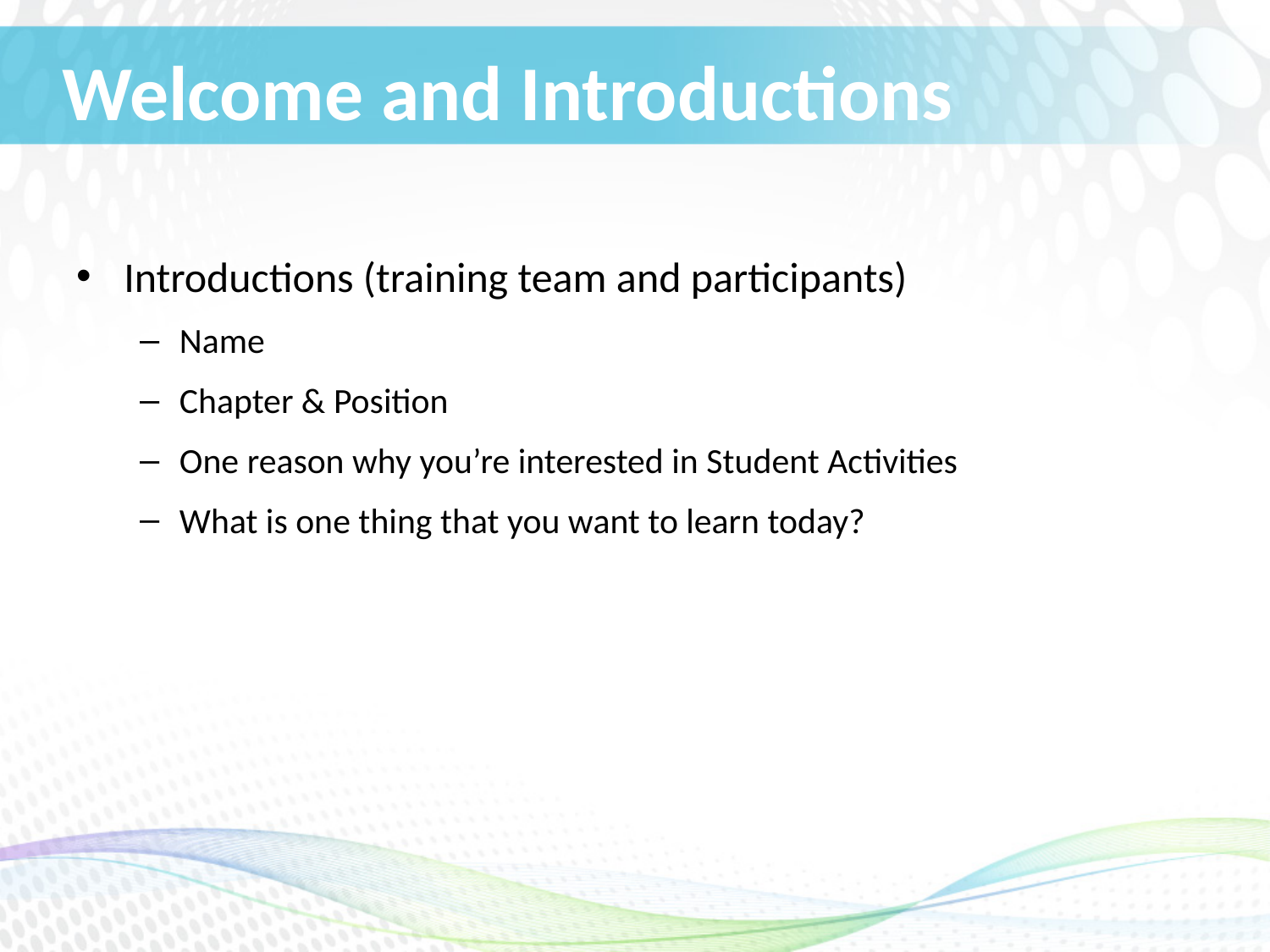

# Welcome and Introductions
Introductions (training team and participants)
Name
Chapter & Position
One reason why you’re interested in Student Activities
What is one thing that you want to learn today?